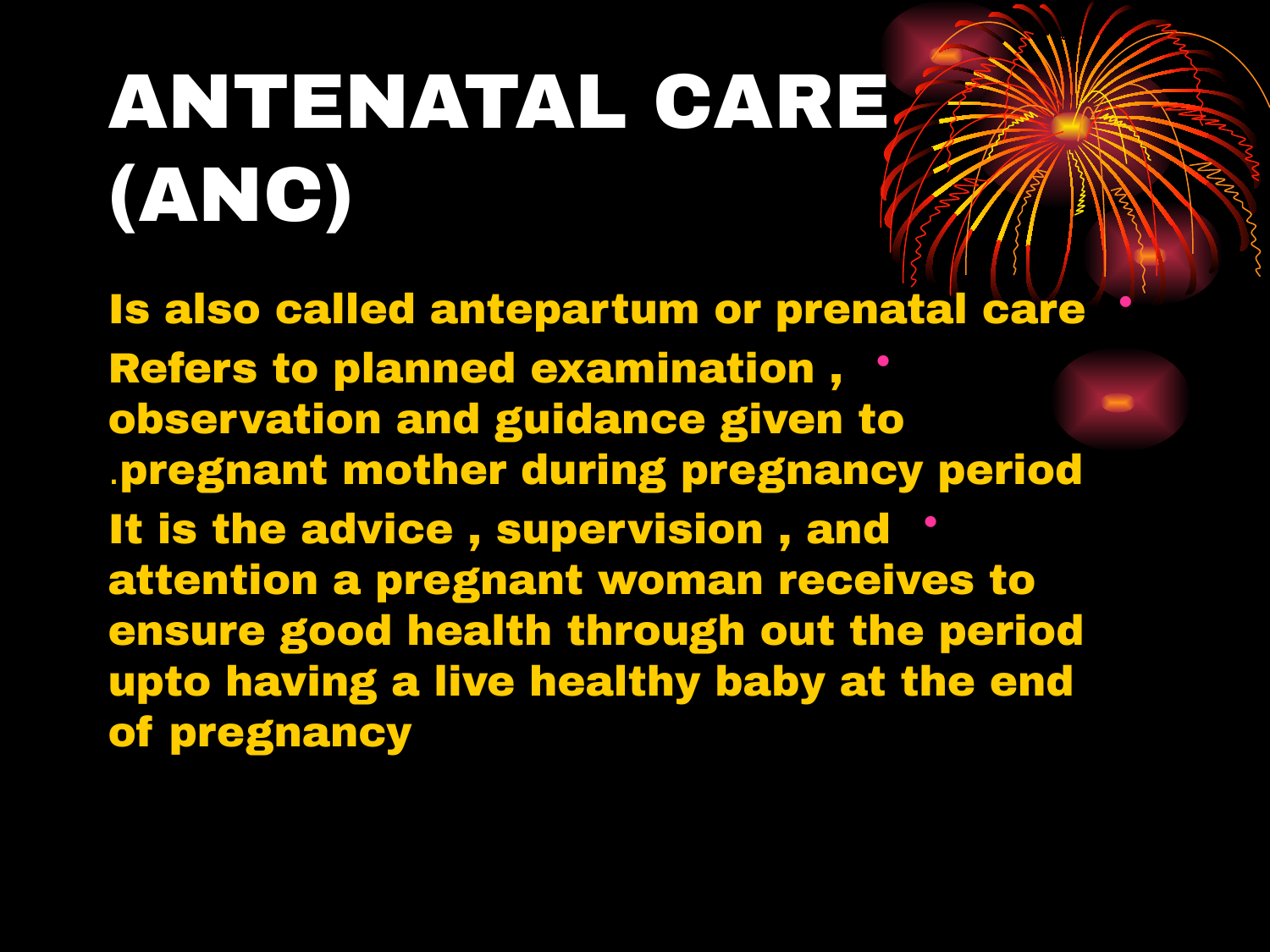

# ANTENATAL CARE (ANC)
Is also called antepartum or prenatal care
Refers to planned examination , observation and guidance given to pregnant mother during pregnancy period.
It is the advice , supervision , and attention a pregnant woman receives to ensure good health through out the period upto having a live healthy baby at the end of pregnancy